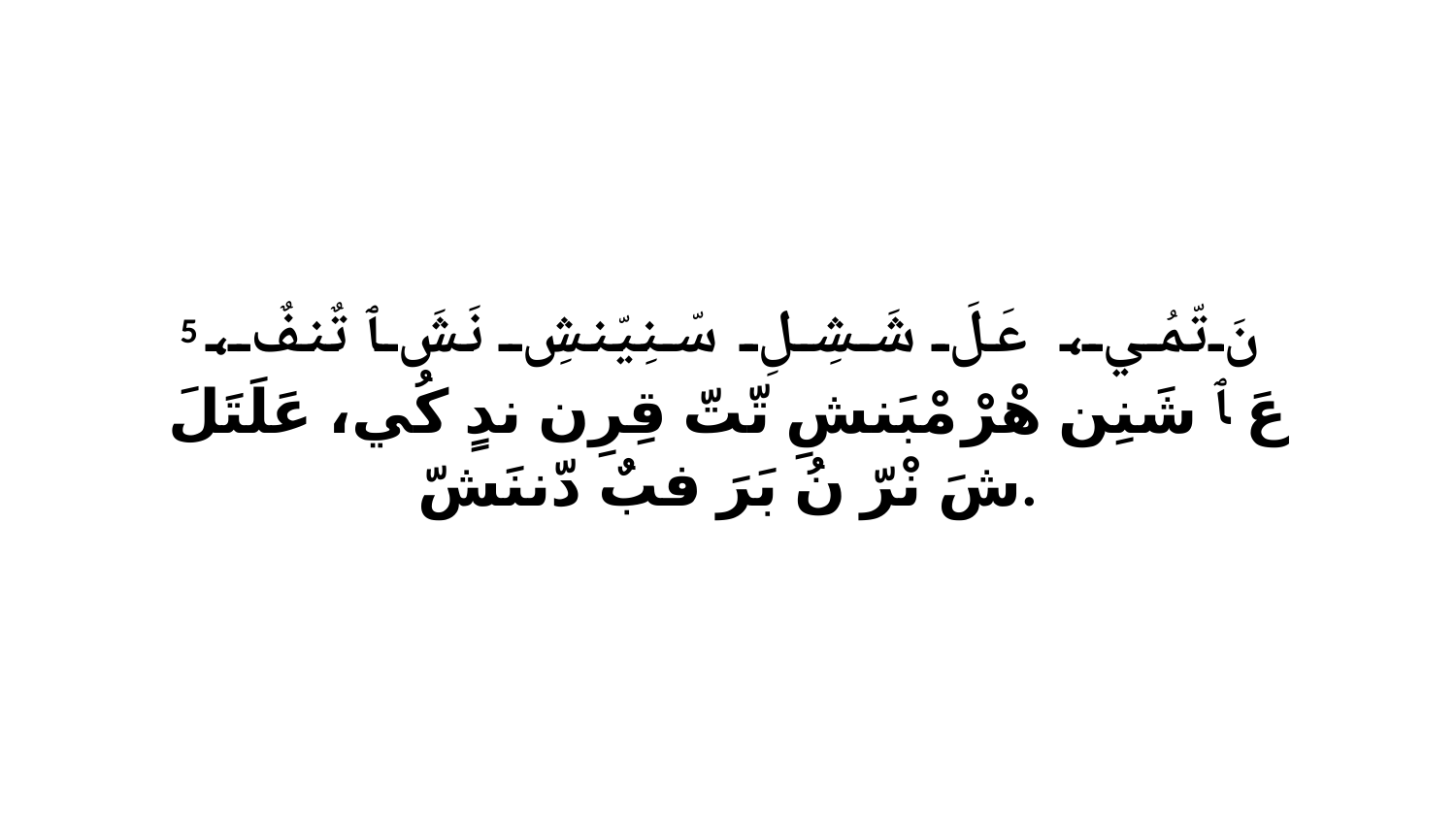

5 نَ تّمُي، عَلَ شَشِلِ سّنِيّنشِ نَشَ ﭑ تٌنفٌ، عَ ﭑ شَنِن هْرْ مْبَنشِ تّتّ قِرِن ندٍ كُي، عَلَتَلَ شَ نْرّ نُ بَرَ فبٌ دّننَشّ.